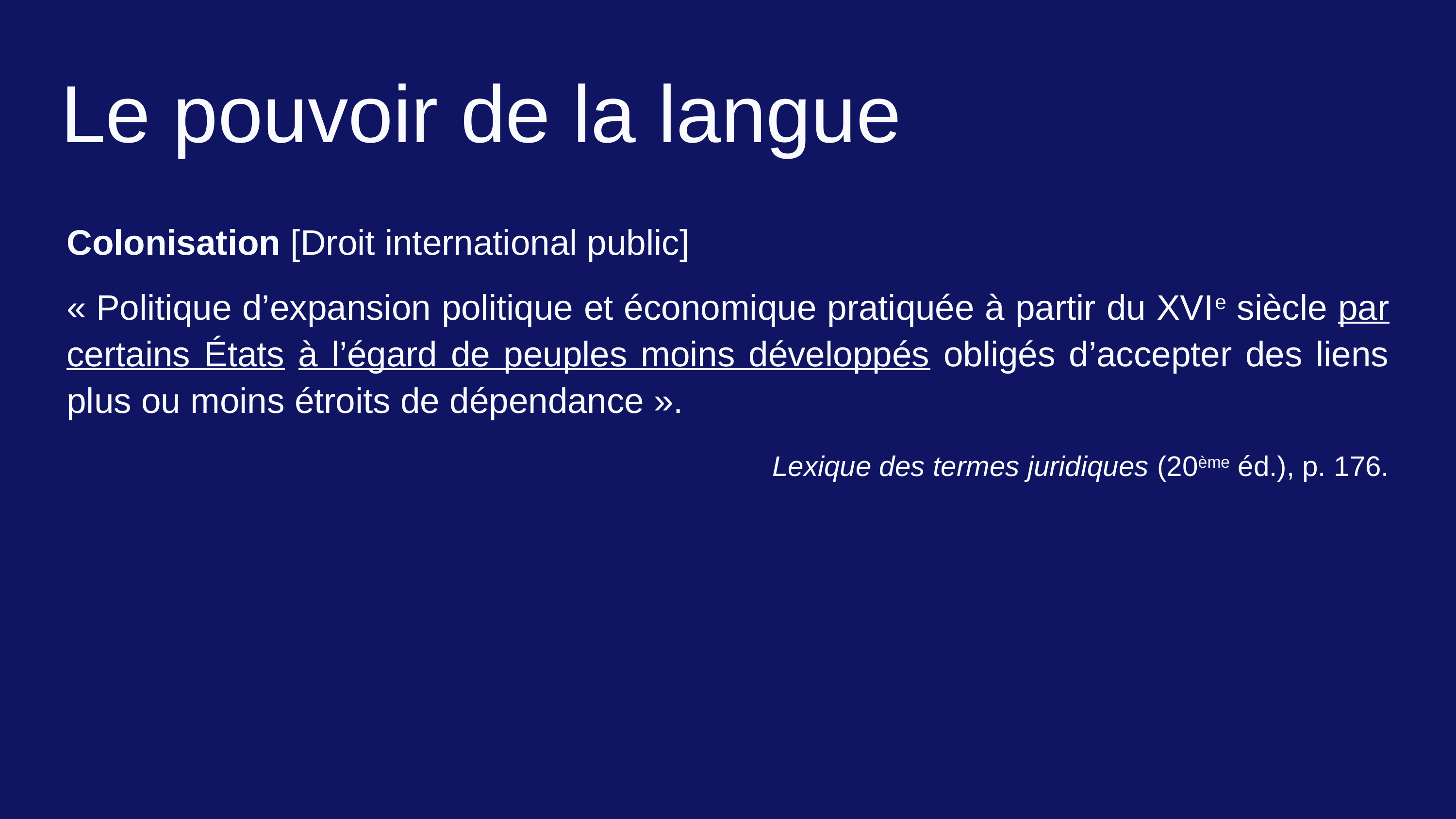

Le pouvoir de la langue
Colonisation [Droit international public]
« Politique d’expansion politique et économique pratiquée à partir du XVIe siècle par certains États à l’égard de peuples moins développés obligés d’accepter des liens plus ou moins étroits de dépendance ».
Lexique des termes juridiques (20ème éd.), p. 176.